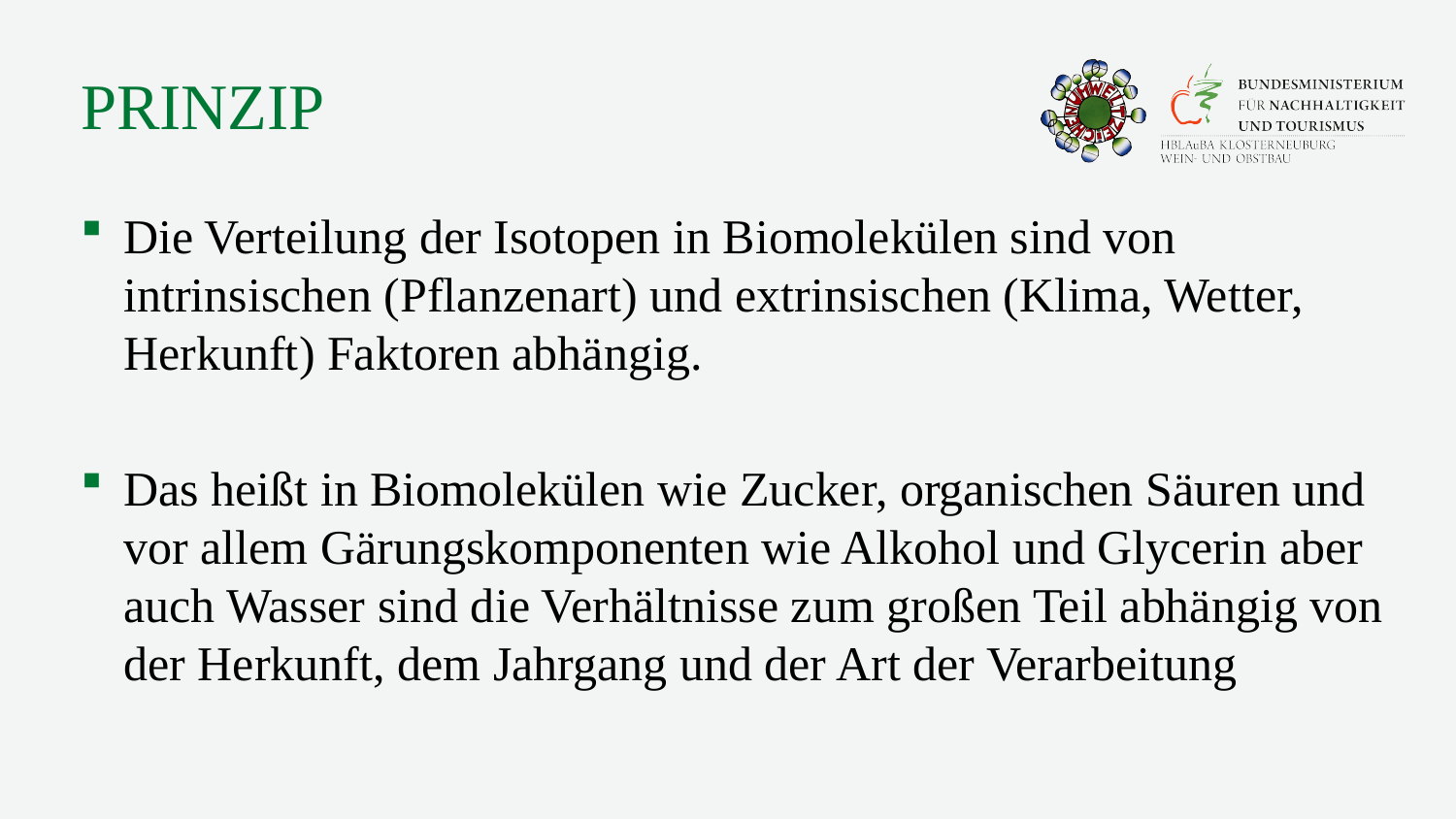

# PRINziP
Die Verteilung der Isotopen in Biomolekülen sind von intrinsischen (Pflanzenart) und extrinsischen (Klima, Wetter, Herkunft) Faktoren abhängig.

Das heißt in Biomolekülen wie Zucker, organischen Säuren und vor allem Gärungskomponenten wie Alkohol und Glycerin aber auch Wasser sind die Verhältnisse zum großen Teil abhängig von der Herkunft, dem Jahrgang und der Art der Verarbeitung